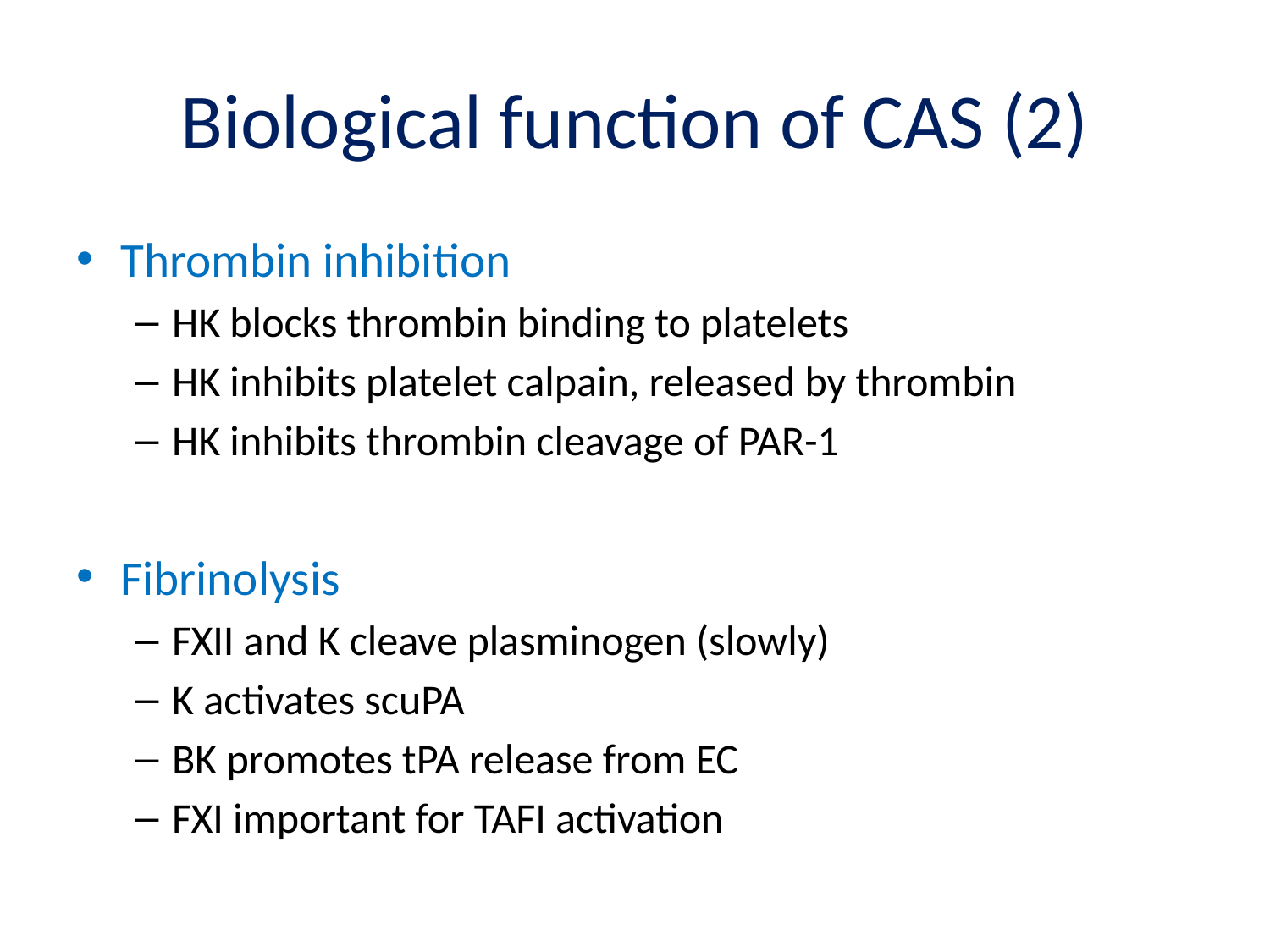

# Biological function of CAS (2)
Thrombin inhibition
HK blocks thrombin binding to platelets
HK inhibits platelet calpain, released by thrombin
HK inhibits thrombin cleavage of PAR-1

Fibrinolysis
FXII and K cleave plasminogen (slowly)
K activates scuPA
BK promotes tPA release from EC
FXI important for TAFI activation